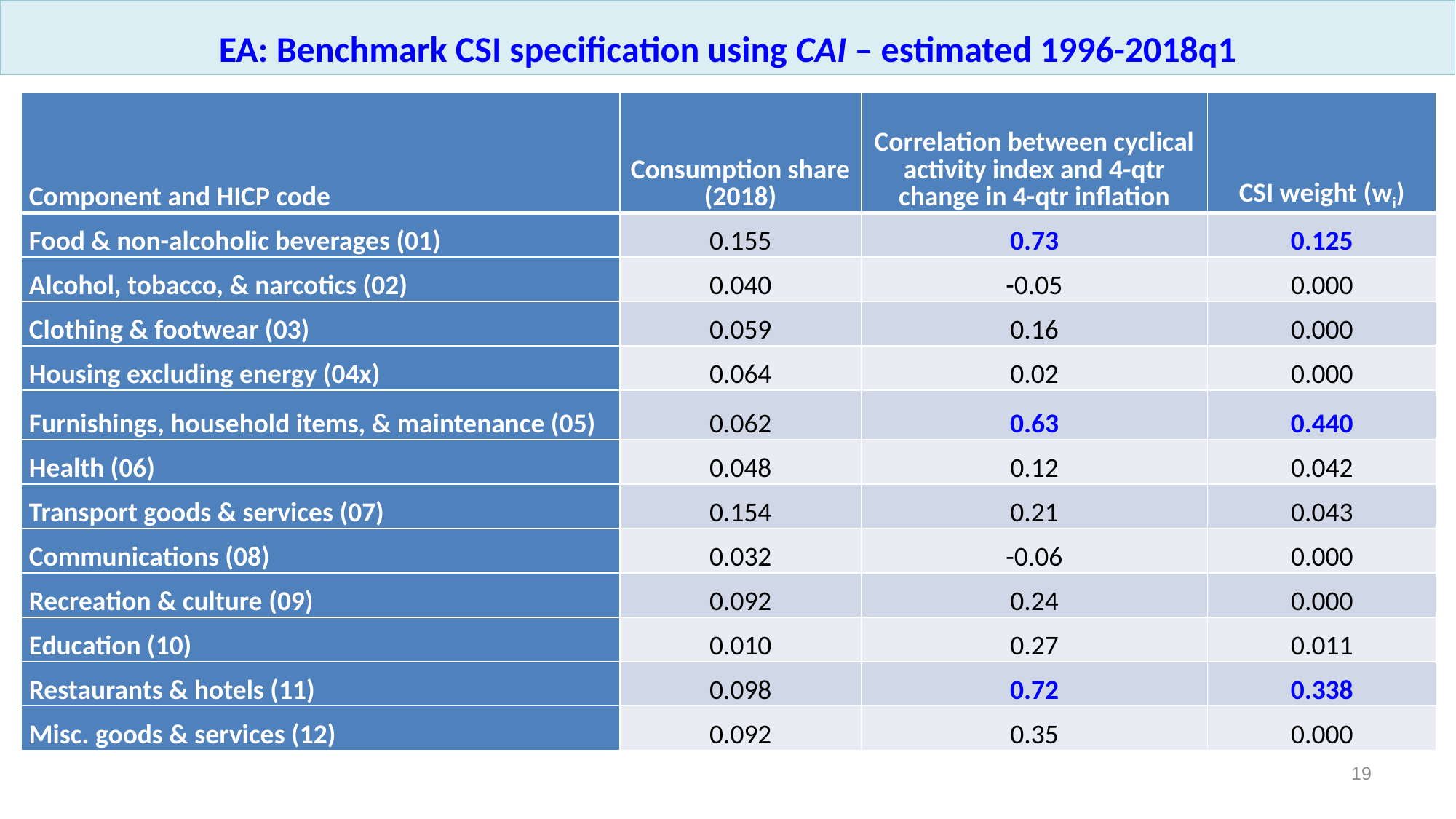

EA: Benchmark CSI specification using CAI – estimated 1996-2018q1
| Component and HICP code | Consumption share (2018) | Correlation between cyclical activity index and 4-qtr change in 4-qtr inflation | CSI weight (wi) |
| --- | --- | --- | --- |
| Food & non-alcoholic beverages (01) | 0.155 | 0.73 | 0.125 |
| Alcohol, tobacco, & narcotics (02) | 0.040 | -0.05 | 0.000 |
| Clothing & footwear (03) | 0.059 | 0.16 | 0.000 |
| Housing excluding energy (04x) | 0.064 | 0.02 | 0.000 |
| Furnishings, household items, & maintenance (05) | 0.062 | 0.63 | 0.440 |
| Health (06) | 0.048 | 0.12 | 0.042 |
| Transport goods & services (07) | 0.154 | 0.21 | 0.043 |
| Communications (08) | 0.032 | -0.06 | 0.000 |
| Recreation & culture (09) | 0.092 | 0.24 | 0.000 |
| Education (10) | 0.010 | 0.27 | 0.011 |
| Restaurants & hotels (11) | 0.098 | 0.72 | 0.338 |
| Misc. goods & services (12) | 0.092 | 0.35 | 0.000 |

19